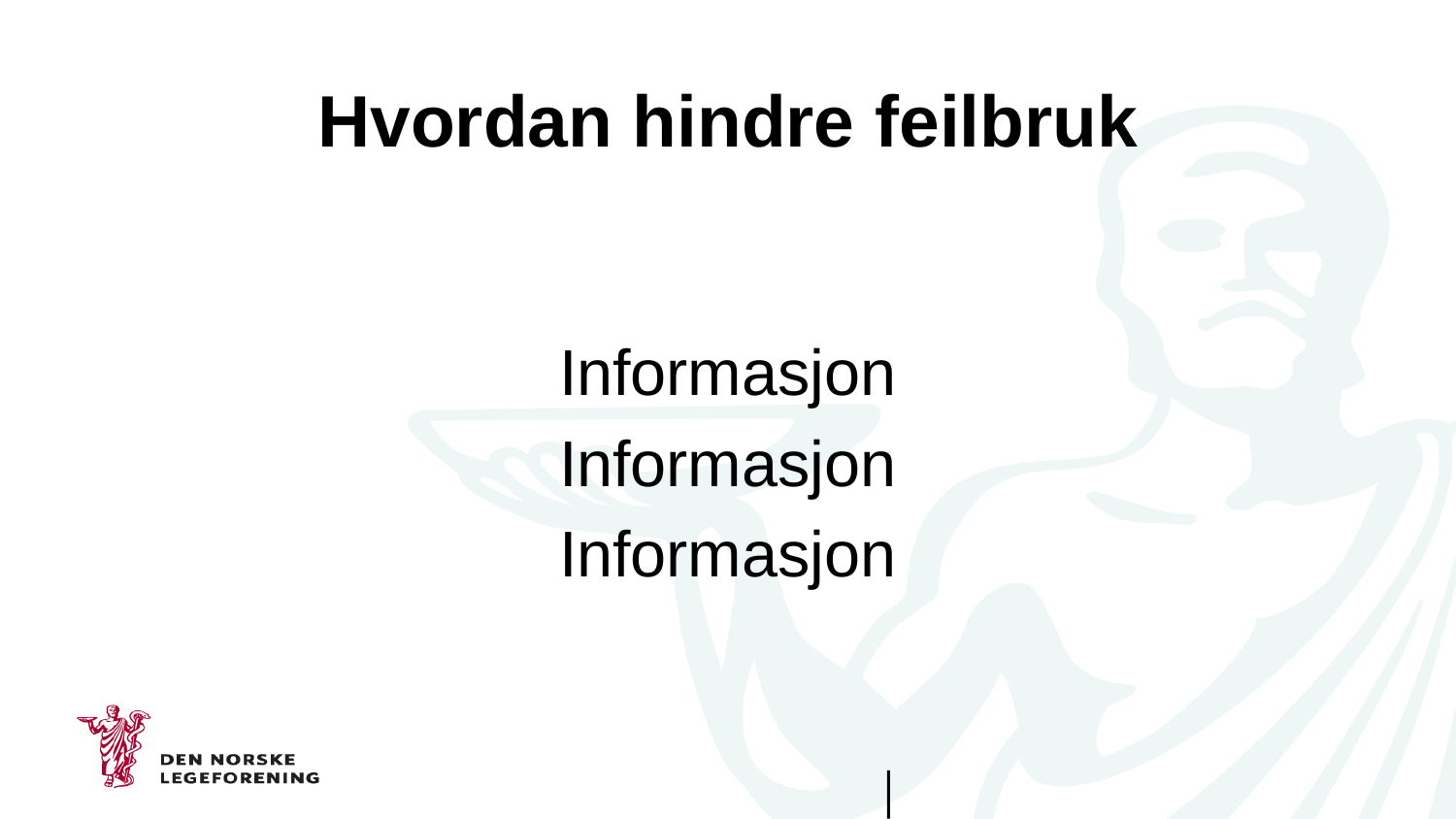

# Hvordan hindre feilbruk

Informasjon
Informasjon
Informasjon